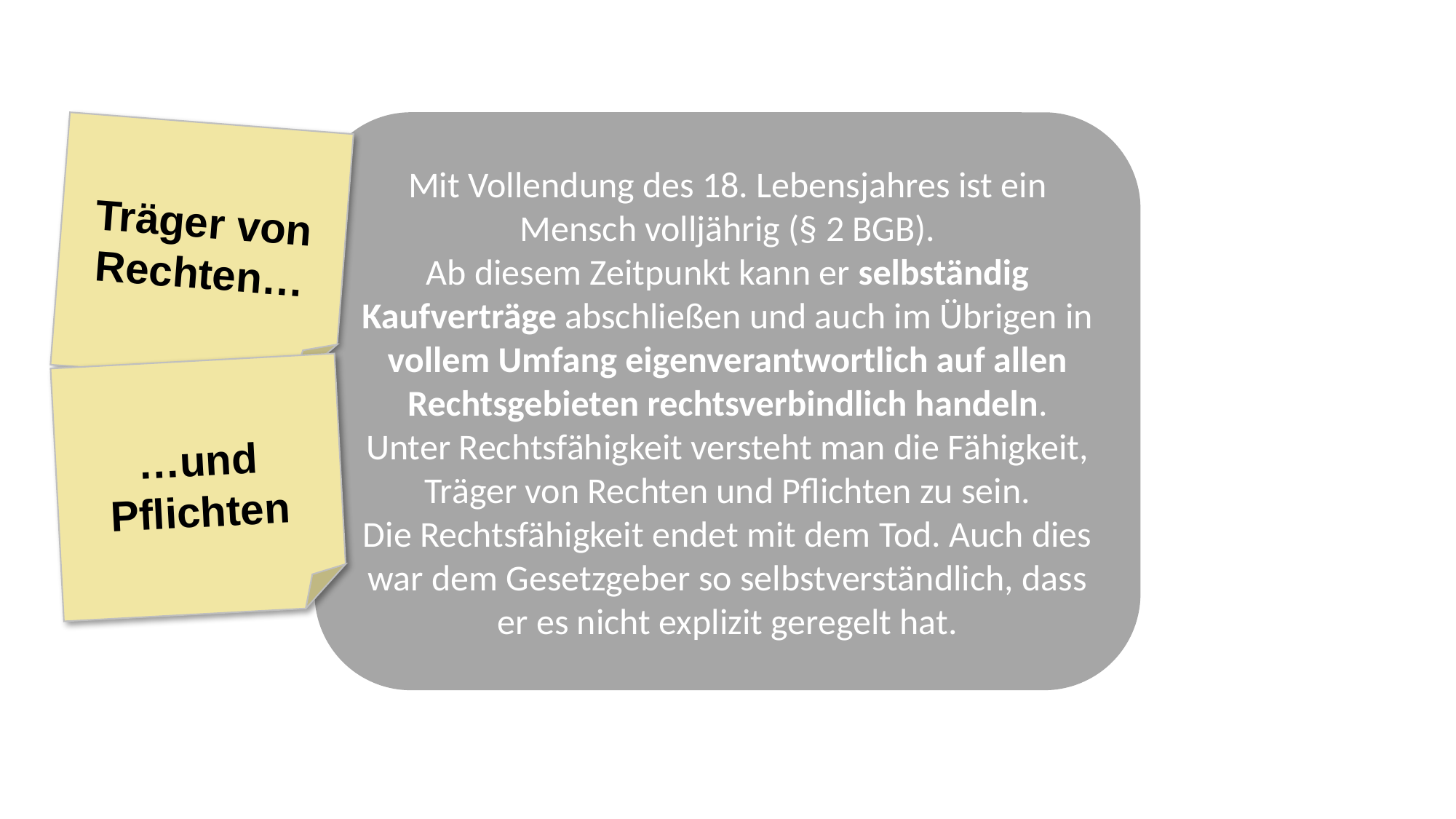

Mit Vollendung des 18. Lebensjahres ist ein Mensch volljährig (§ 2 BGB).
Ab diesem Zeitpunkt kann er selbständig Kaufverträge abschließen und auch im Übrigen in vollem Umfang eigenverantwortlich auf allen Rechtsgebieten rechtsverbindlich handeln.
Unter Rechtsfähigkeit versteht man die Fähigkeit, Träger von Rechten und Pflichten zu sein.
Die Rechtsfähigkeit endet mit dem Tod. Auch dies war dem Gesetzgeber so selbstverständlich, dass er es nicht explizit geregelt hat.

Träger von Rechten…

…und Pflichten